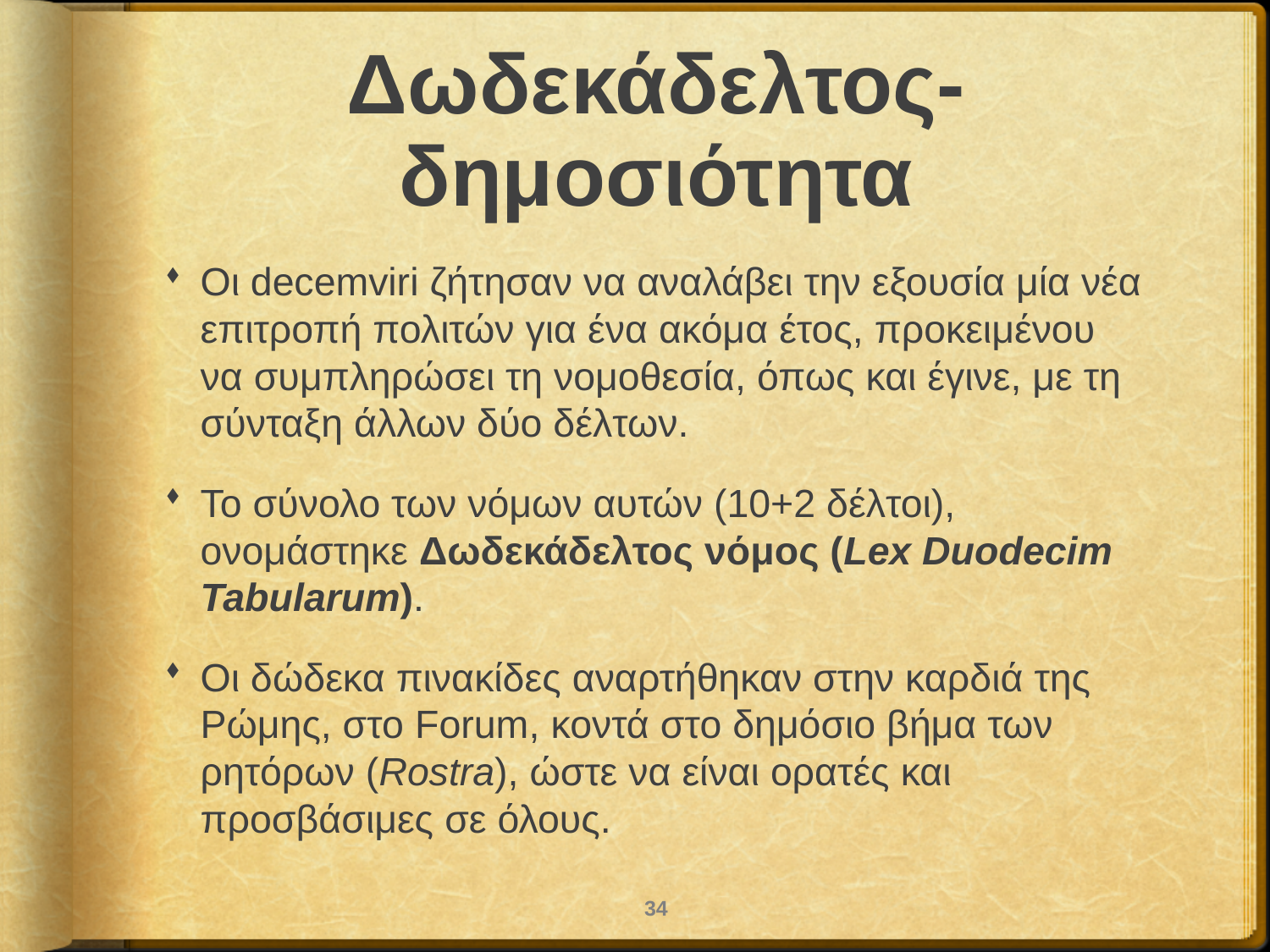

# Δωδεκάδελτος-δημοσιότητα
Οι decemviri ζήτησαν να αναλάβει την εξουσία μία νέα επιτροπή πολιτών για ένα ακόμα έτος, προκειμένου να συμπληρώσει τη νομοθεσία, όπως και έγινε, με τη σύνταξη άλλων δύο δέλτων.
Το σύνολο των νόμων αυτών (10+2 δέλτοι), ονομάστηκε Δωδεκάδελτος νόμος (Lex Duodecim Tabularum).
Οι δώδεκα πινακίδες αναρτήθηκαν στην καρδιά της Ρώμης, στο Forum, κοντά στο δημόσιο βήμα των ρητόρων (Rostra), ώστε να είναι ορατές και προσβάσιμες σε όλους.

34